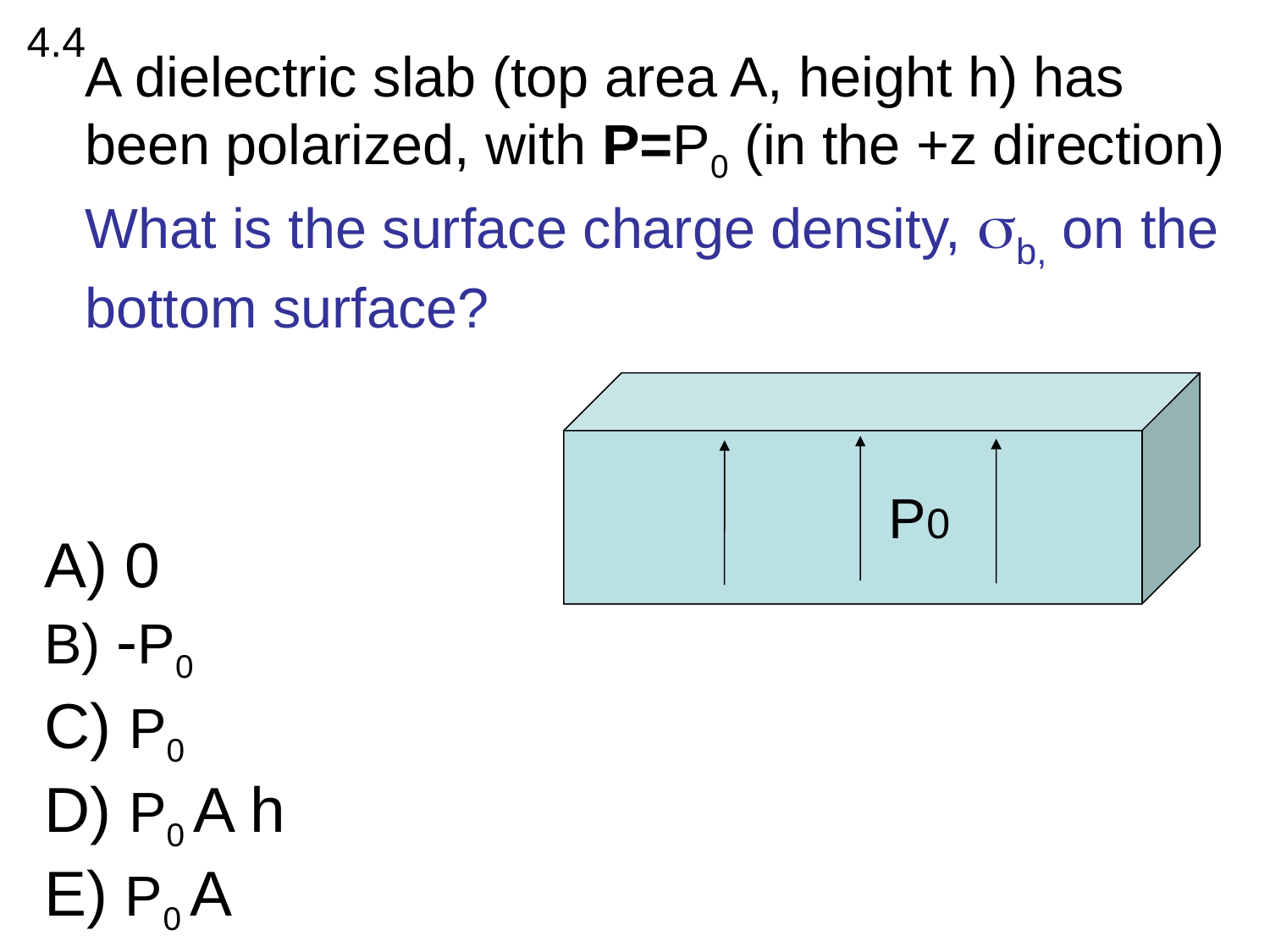

4.4
A dielectric slab (top area A, height h) has been polarized, with P=P0 (in the +z direction) What is the surface charge density, σb, on the bottom surface?

P0
 0
B) -P0
 P0
D) P0 A h
E) P0 A